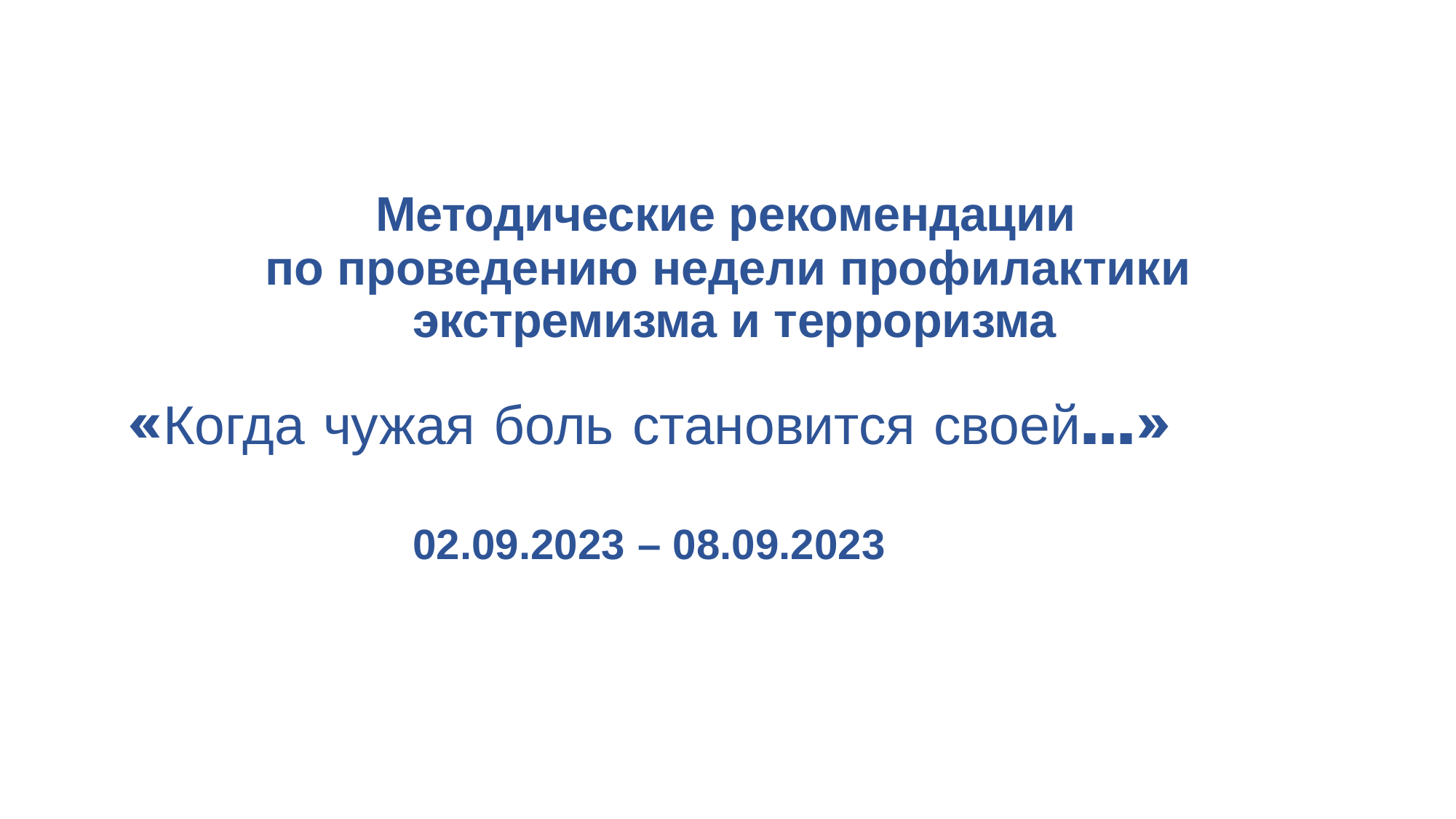

# Методические рекомендации
по проведению недели профилактики  экстремизма и терроризма
«Когда чужая боль становится своей...»

02.09.2023 – 08.09.2023